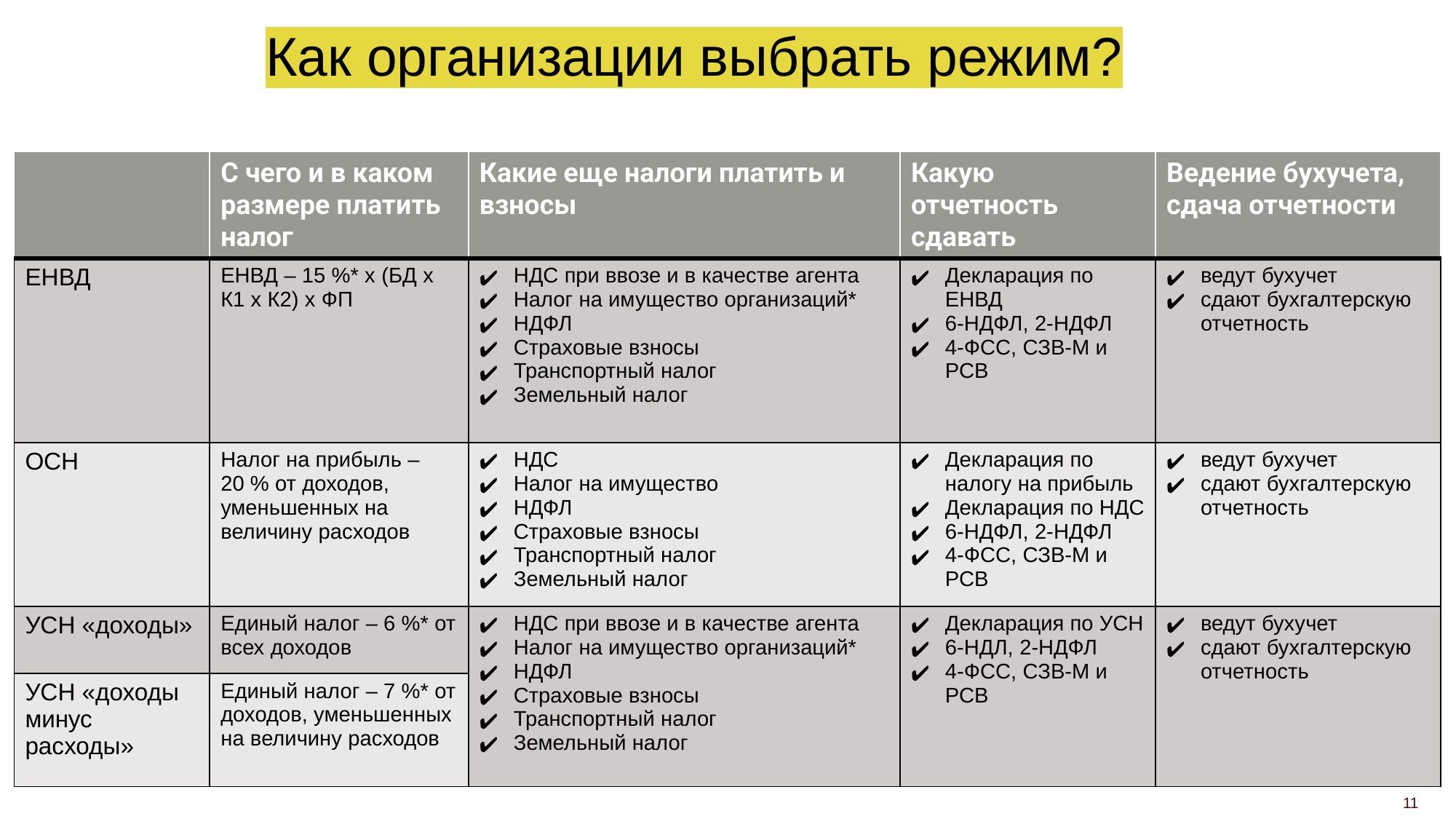

# Как организации выбрать режим?
|  | С чего и в каком размере платить налог | Какие еще налоги платить и взносы | Какую отчетность сдавать | Ведение бухучета, сдача отчетности |
| --- | --- | --- | --- | --- |
| ЕНВД | ЕНВД – 15 %\* х (БД х К1 х К2) х ФП | НДС при ввозе и в качестве агента Налог на имущество организаций\* НДФЛ Страховые взносы Транспортный налог Земельный налог | Декларация по ЕНВД 6-НДФЛ, 2-НДФЛ 4-ФСС, СЗВ-М и РСВ | ведут бухучет сдают бухгалтерскую отчетность |
| ОСН | Налог на прибыль – 20 % от доходов, уменьшенных на величину расходов | НДС Налог на имущество НДФЛ Страховые взносы Транспортный налог Земельный налог | Декларация по налогу на прибыль Декларация по НДС 6-НДФЛ, 2-НДФЛ 4-ФСС, СЗВ-М и РСВ | ведут бухучет сдают бухгалтерскую отчетность |
| УСН «доходы» | Единый налог – 6 %\* от всех доходов | НДС при ввозе и в качестве агента Налог на имущество организаций\* НДФЛ Страховые взносы Транспортный налог Земельный налог | Декларация по УСН 6-НДЛ, 2-НДФЛ 4-ФСС, СЗВ-М и РСВ | ведут бухучет сдают бухгалтерскую отчетность |
| УСН «доходы минус расходы» | Единый налог – 7 %\* от доходов, уменьшенных на величину расходов |  |  |  |
11